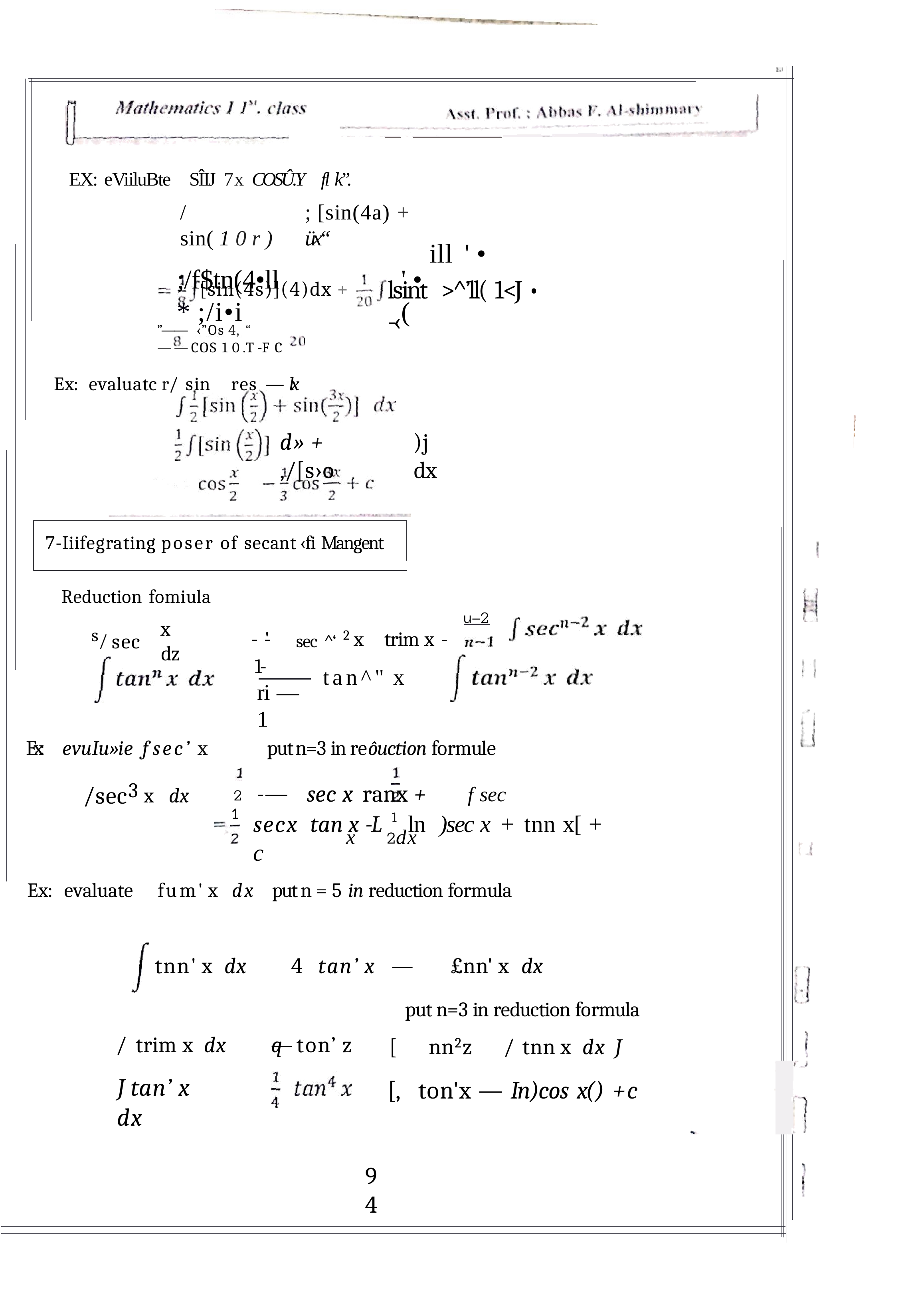

EX: eViiluBte	SÎIJ  7x	COSÛ.Y	fl k”.
/	;	[sin(4a) + sin( 1 0 r )	üx“
;/f$tn(4•ll	' • * ;/i•i	(
ill	' •

lsint	>^’ll( 1<J • -‹

[sin(4s)](4)dx +

”——     ‹”Os 4, “	— — COS 1 0 .T -F C

Ex:	evaluatc r/  sin	res —	lx

d» + ,/[s›o
)j	dx

7-Iiifegrating poser of secant ‹fi Mangent

Reduction fomiula

u-2
x	dz
 	'		sec  ^‘ 2 x	trim x	-1-
s/ sec

tan^" x

ri — 1

put n=3 in reôuction formule
-—	sec x	ranx +	f sec x	dx
Ex:	evuIu»ie	f sec’ x
/sec3 x	dx

2
1
secx	tan x -L	1	ln	)sec x	+ tnn x[ + c

2

Ex:	evaluate
fum' x	dx
put n = 5 in reduction formula

tnn' x	dx
4	tan’ x
—	£nn' x	dx
put n=3 in reduction formula
[	nn2z	/ tnn x	dx	J
[,	ton'x — In)cos x(	)     +	c

/  trim x	dx
J tan’ x	dx
q—	ton’ z

94